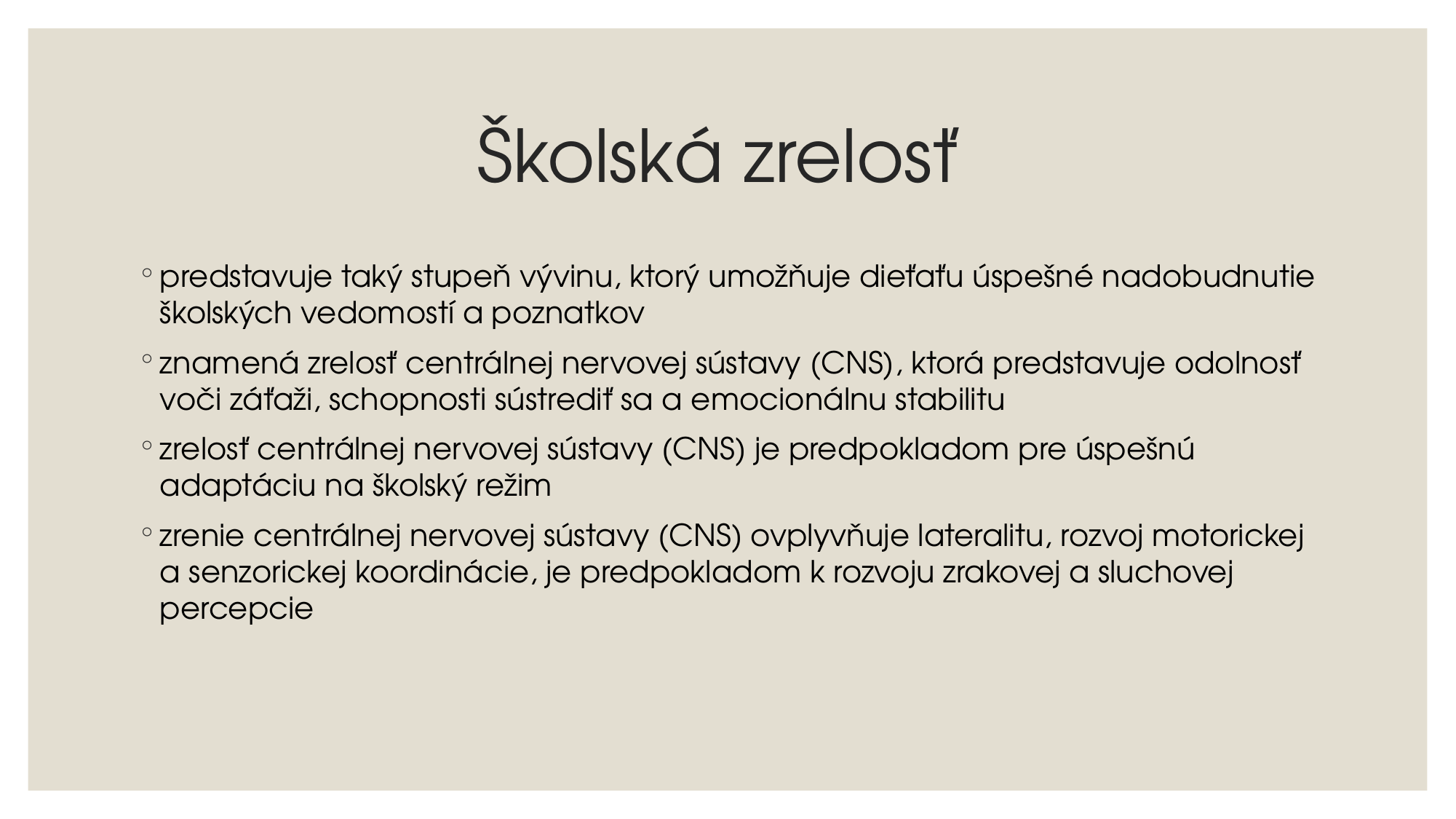

# Školská zrelosť
predstavuje taký stupeň vývinu, ktorý umožňuje dieťaťu úspešné nadobudnutie školských vedomostí a poznatkov
znamená zrelosť centrálnej nervovej sústavy (CNS), ktorá predstavuje odolnosť voči záťaži, schopnosti sústrediť sa a emocionálnu stabilitu
zrelosť centrálnej nervovej sústavy (CNS) je predpokladom pre úspešnú adaptáciu na školský režim
zrenie centrálnej nervovej sústavy (CNS) ovplyvňuje lateralitu, rozvoj motorickej a senzorickej koordinácie, je predpokladom k rozvoju zrakovej a sluchovej percepcie